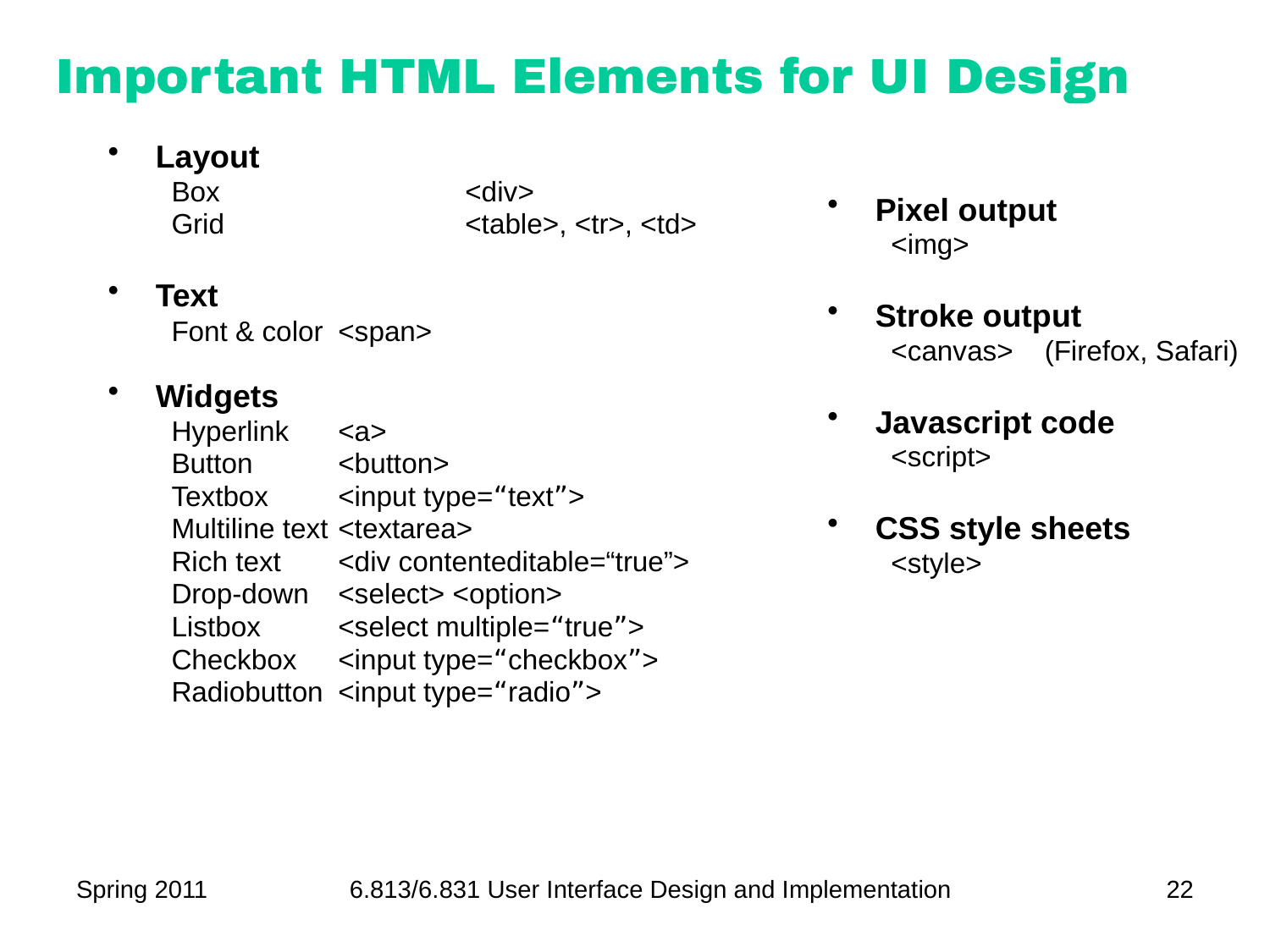

# Important HTML Elements for UI Design
Layout
Box		<div>
Grid		<table>, <tr>, <td>

Text
Font & color	<span>
Widgets
Hyperlink 	<a>
Button 	<button>
Textbox	<input type=“text”>
Multiline text	<textarea>
Rich text	<div contenteditable=“true”>
Drop-down 	<select> <option>
Listbox 	<select multiple=“true”>
Checkbox 	<input type=“checkbox”>
Radiobutton 	<input type=“radio”>
Pixel output
<img>

Stroke output
<canvas>    (Firefox, Safari)

Javascript code
<script>

CSS style sheets
<style>
Spring 2011
6.813/6.831 User Interface Design and Implementation
22